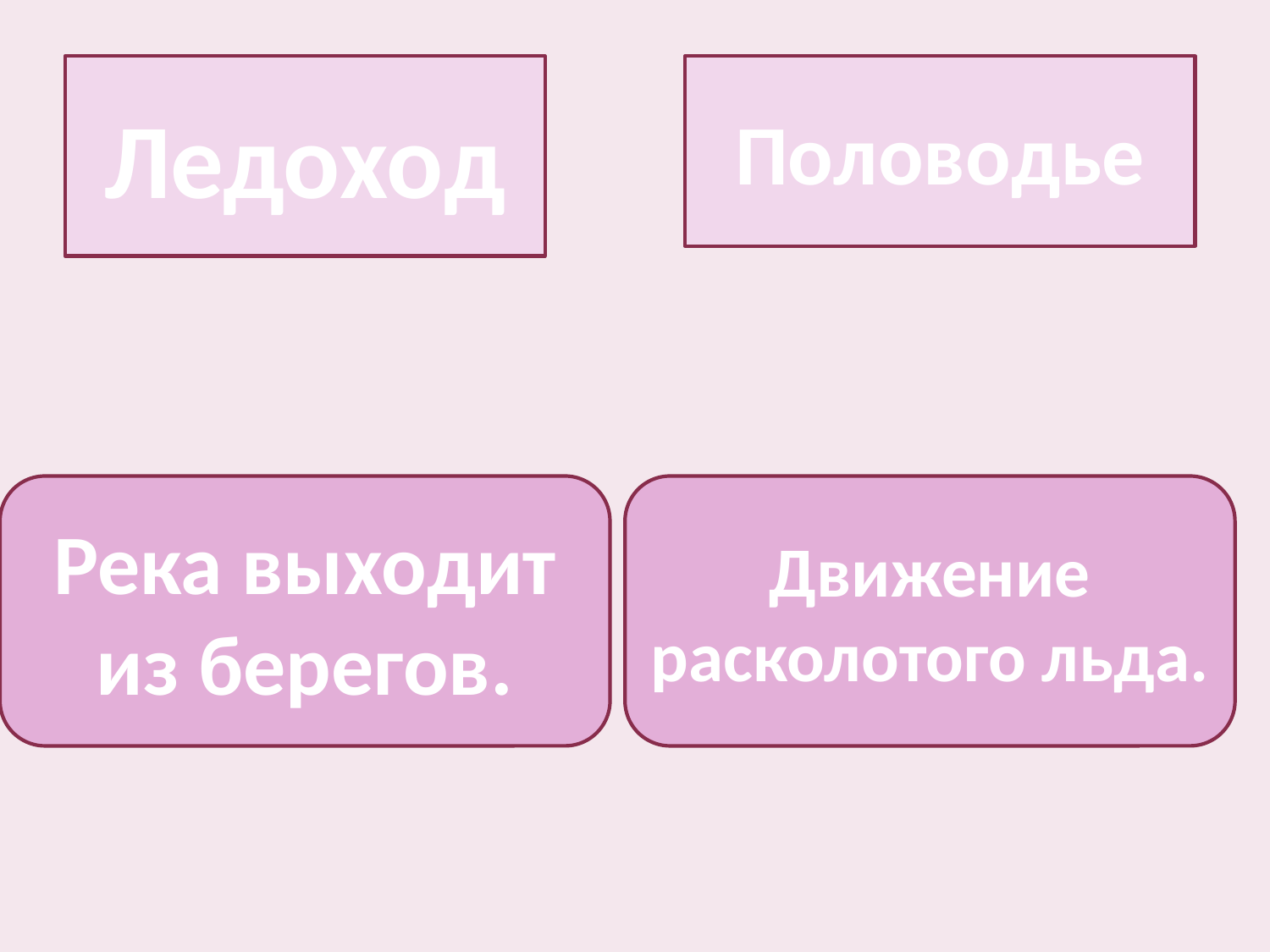

#
Ледоход
Половодье

Река выходит из берегов.
Движение расколотого льда.